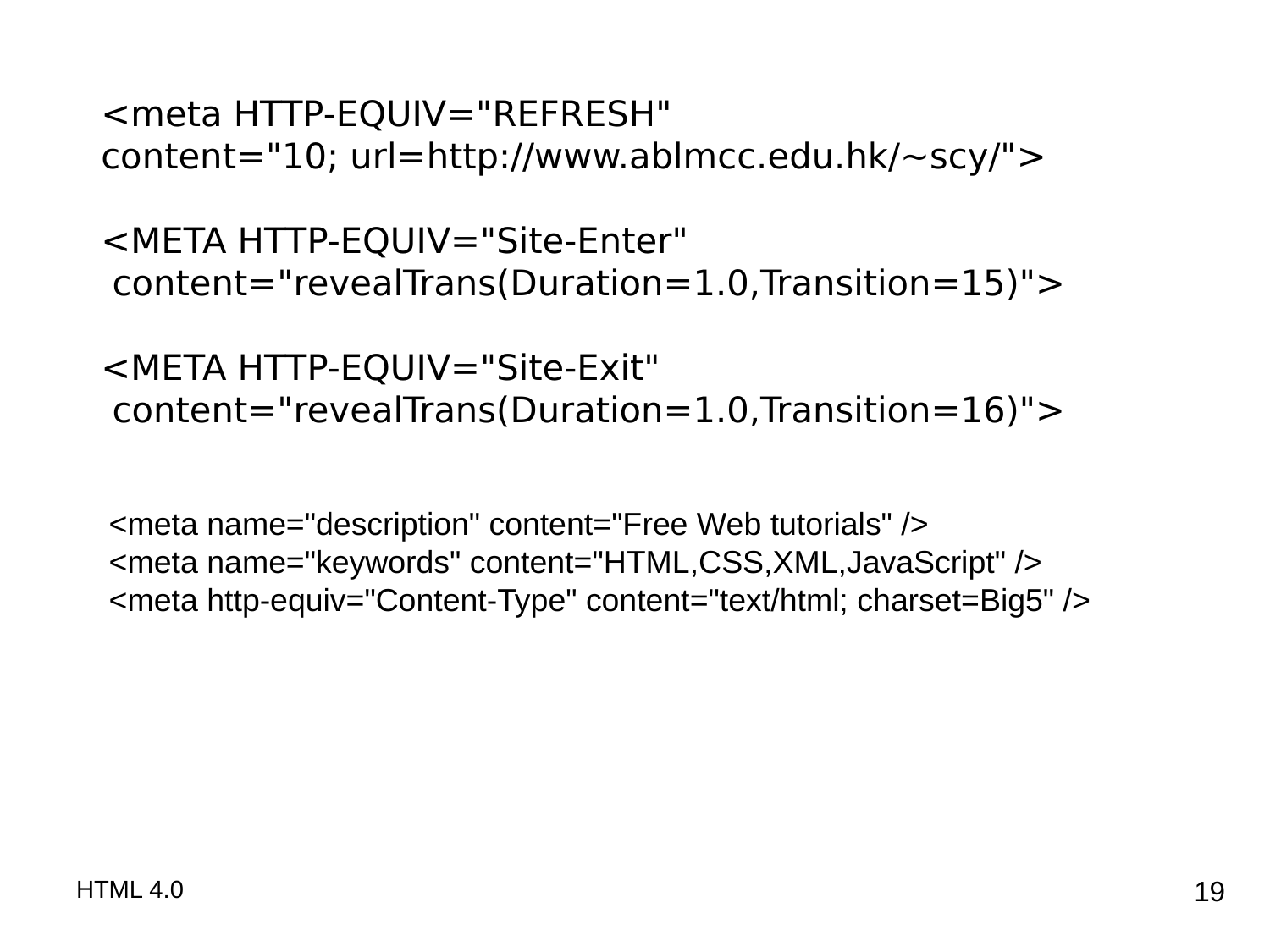

<meta HTTP-EQUIV="REFRESH"
content="10; url=http://www.ablmcc.edu.hk/~scy/">

<META HTTP-EQUIV="Site-Enter"
 content="revealTrans(Duration=1.0,Transition=15)">

<META HTTP-EQUIV="Site-Exit"
 content="revealTrans(Duration=1.0,Transition=16)">
<meta name="description" content="Free Web tutorials" />
<meta name="keywords" content="HTML,CSS,XML,JavaScript" />
<meta http-equiv="Content-Type" content="text/html; charset=Big5" />
HTML 4.0
19